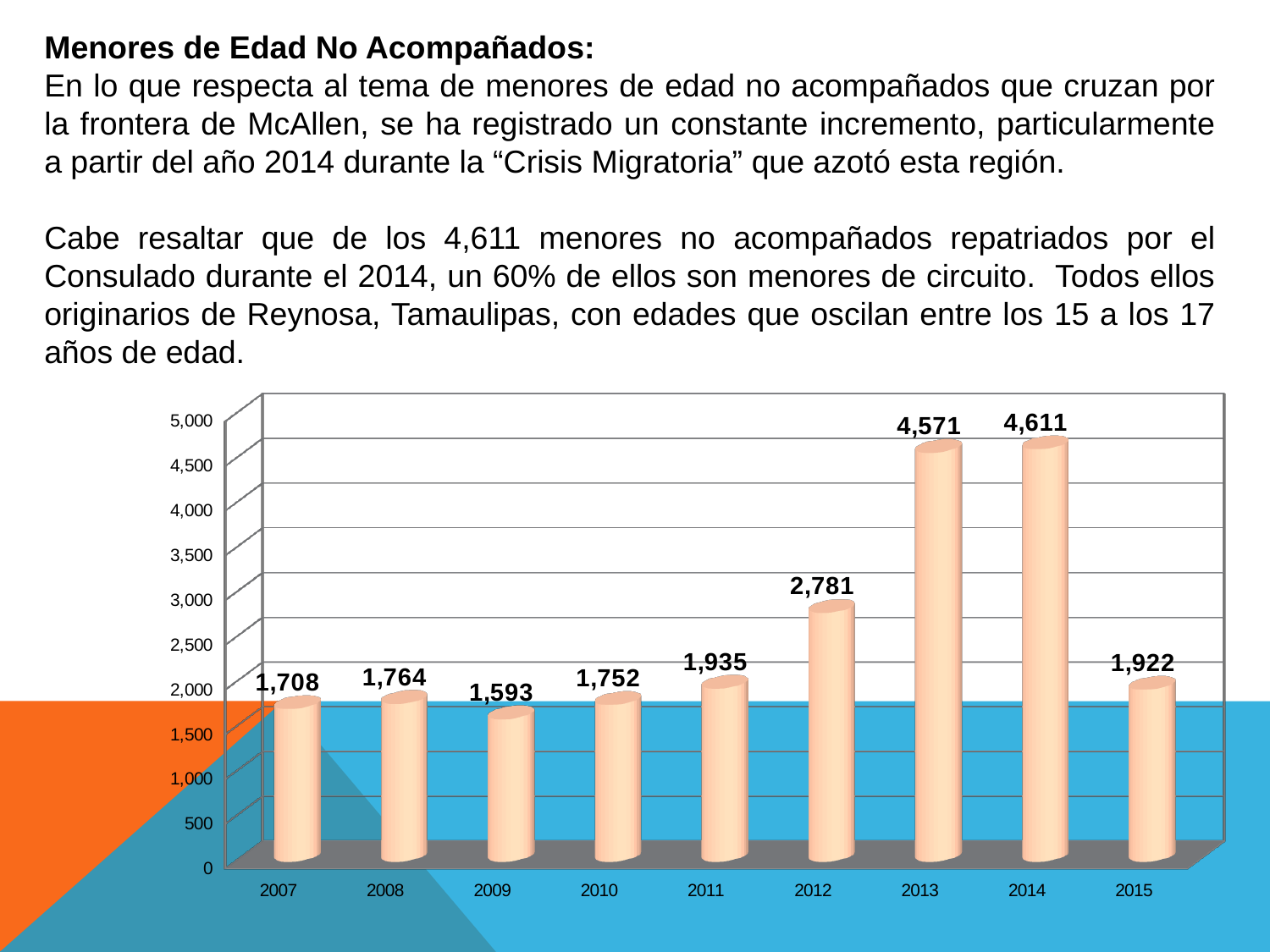

Menores de Edad No Acompañados:
En lo que respecta al tema de menores de edad no acompañados que cruzan por la frontera de McAllen, se ha registrado un constante incremento, particularmente a partir del año 2014 durante la “Crisis Migratoria” que azotó esta región.

Cabe resaltar que de los 4,611 menores no acompañados repatriados por el Consulado durante el 2014, un 60% de ellos son menores de circuito.  Todos ellos originarios de Reynosa, Tamaulipas, con edades que oscilan entre los 15 a los 17 años de edad.

[unsupported chart]